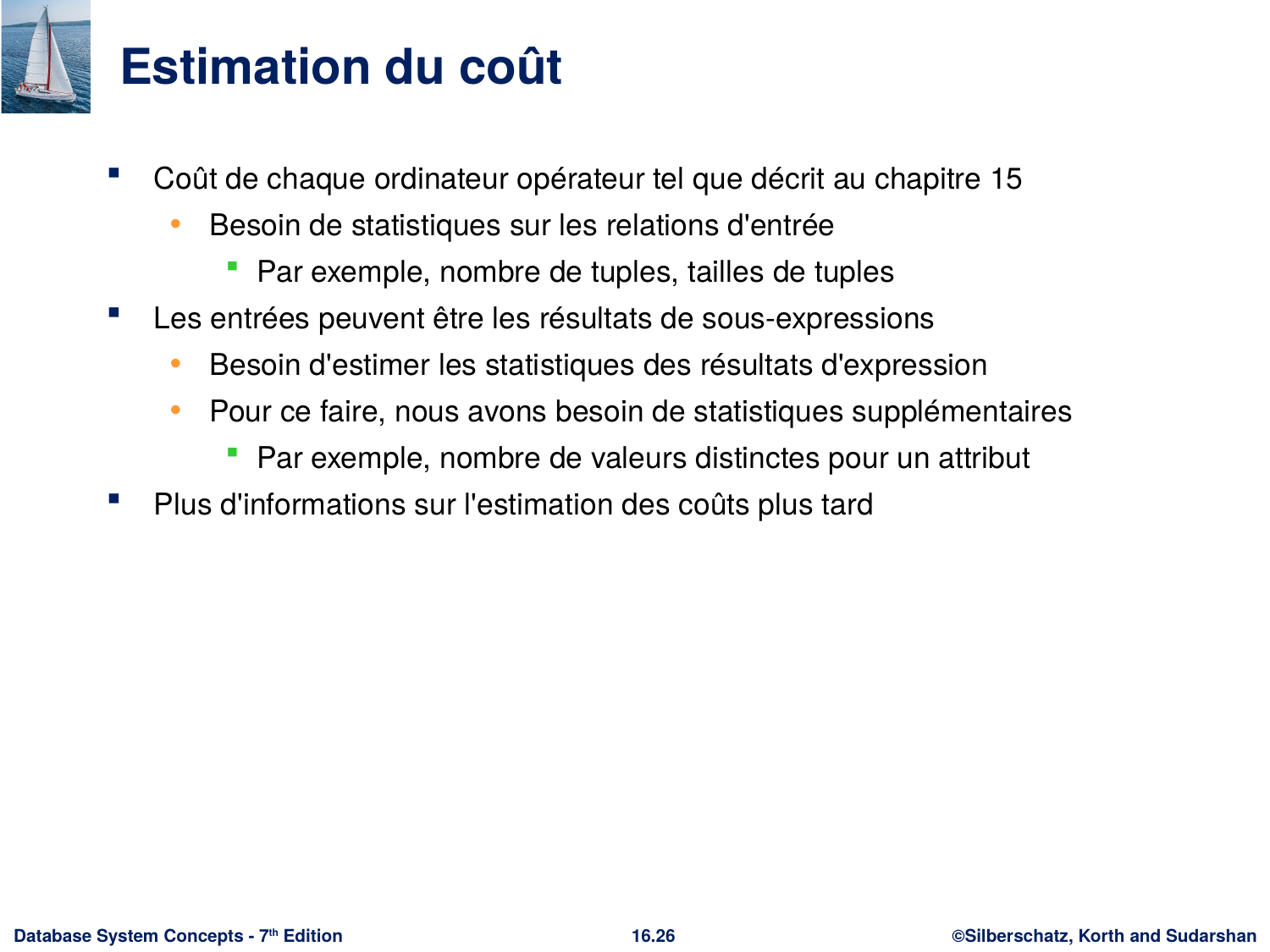

# Estimation du coût
Coût de chaque ordinateur opérateur tel que décrit au chapitre 15
Besoin de statistiques sur les relations d'entrée
Par exemple, nombre de tuples, tailles de tuples
Les entrées peuvent être les résultats de sous-expressions
Besoin d'estimer les statistiques des résultats d'expression
Pour ce faire, nous avons besoin de statistiques supplémentaires
Par exemple, nombre de valeurs distinctes pour un attribut
Plus d'informations sur l'estimation des coûts plus tard